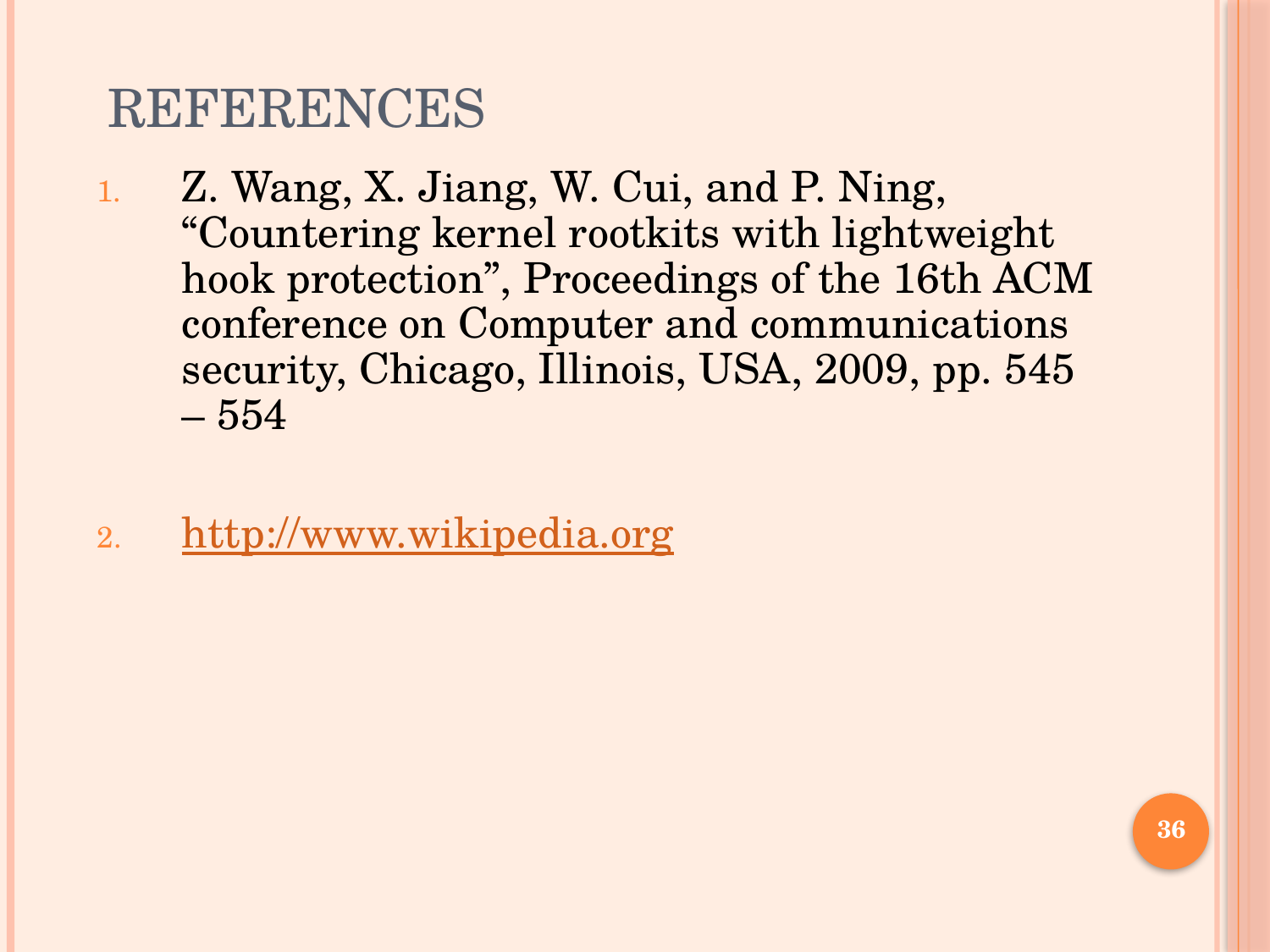

# References
Z. Wang, X. Jiang, W. Cui, and P. Ning, “Countering kernel rootkits with lightweight hook protection”, Proceedings of the 16th ACM conference on Computer and communications security, Chicago, Illinois, USA, 2009, pp. 545 – 554

http://www.wikipedia.org

36